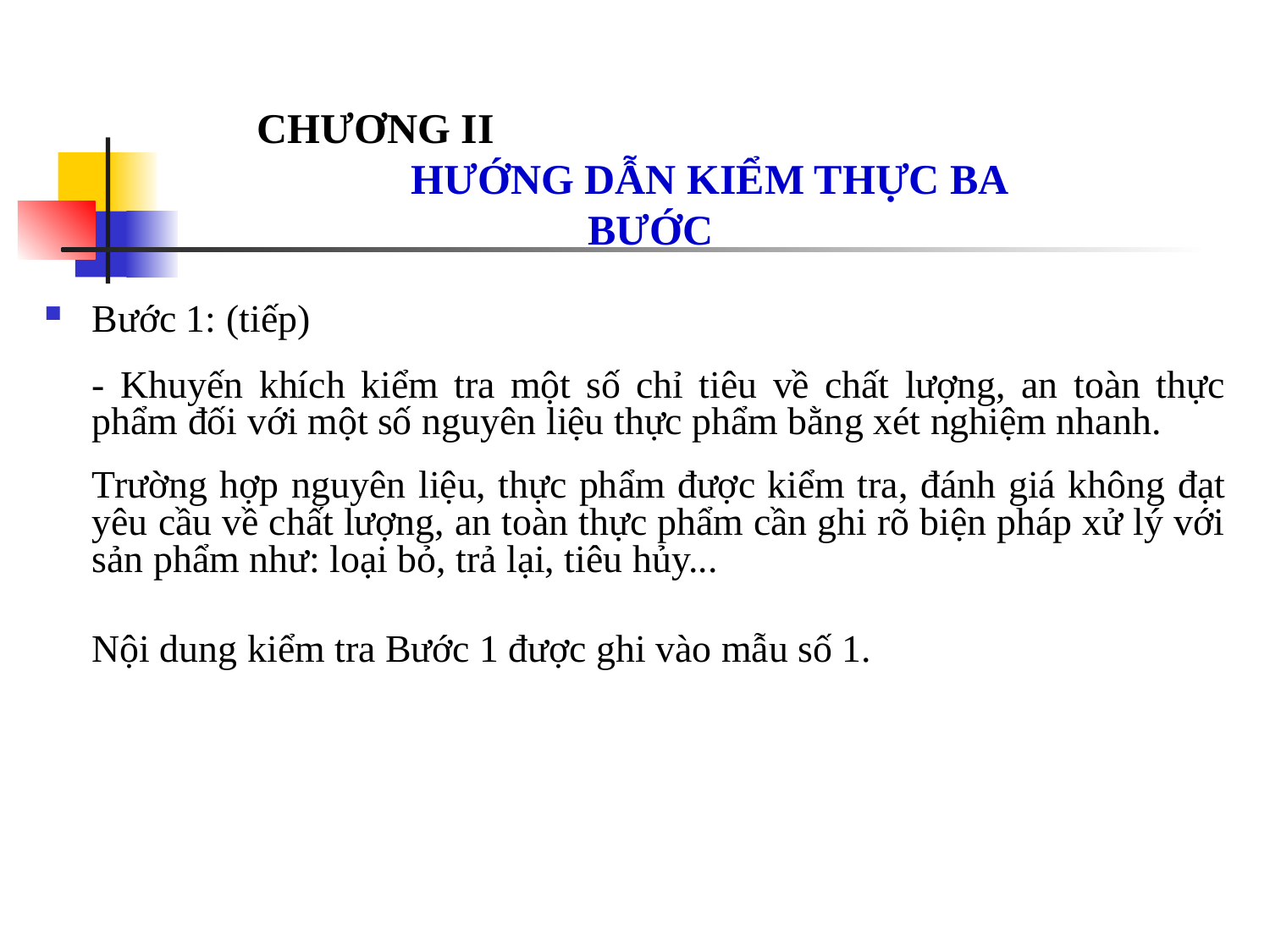

CHƯƠNG II                                                                HƯỚNG DẪN KIỂM THỰC BA BƯỚC
Bước 1: (tiếp)

	- Khuyến khích kiểm tra một số chỉ tiêu về chất lượng, an toàn thực phẩm đối với một số nguyên liệu thực phẩm bằng xét nghiệm nhanh.

	Trường hợp nguyên liệu, thực phẩm được kiểm tra, đánh giá không đạt yêu cầu về chất lượng, an toàn thực phẩm cần ghi rõ biện pháp xử lý với sản phẩm như: loại bỏ, trả lại, tiêu hủy...

	Nội dung kiểm tra Bước 1 được ghi vào mẫu số 1.